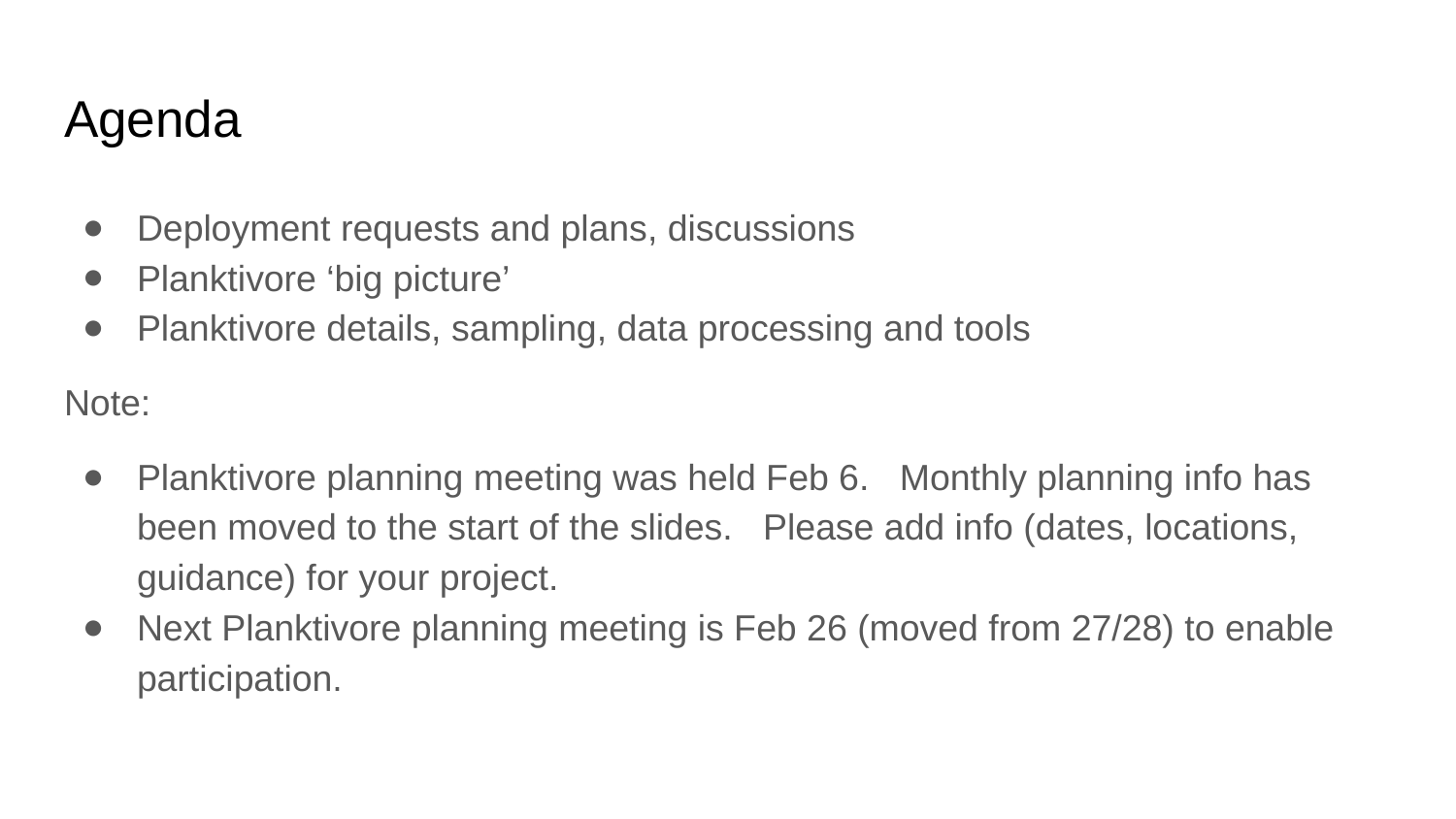

# Agenda
Deployment requests and plans, discussions
Planktivore ‘big picture’
Planktivore details, sampling, data processing and tools
Note:
Planktivore planning meeting was held Feb 6.   Monthly planning info has been moved to the start of the slides.   Please add info (dates, locations, guidance) for your project.
Next Planktivore planning meeting is Feb 26 (moved from 27/28) to enable participation.